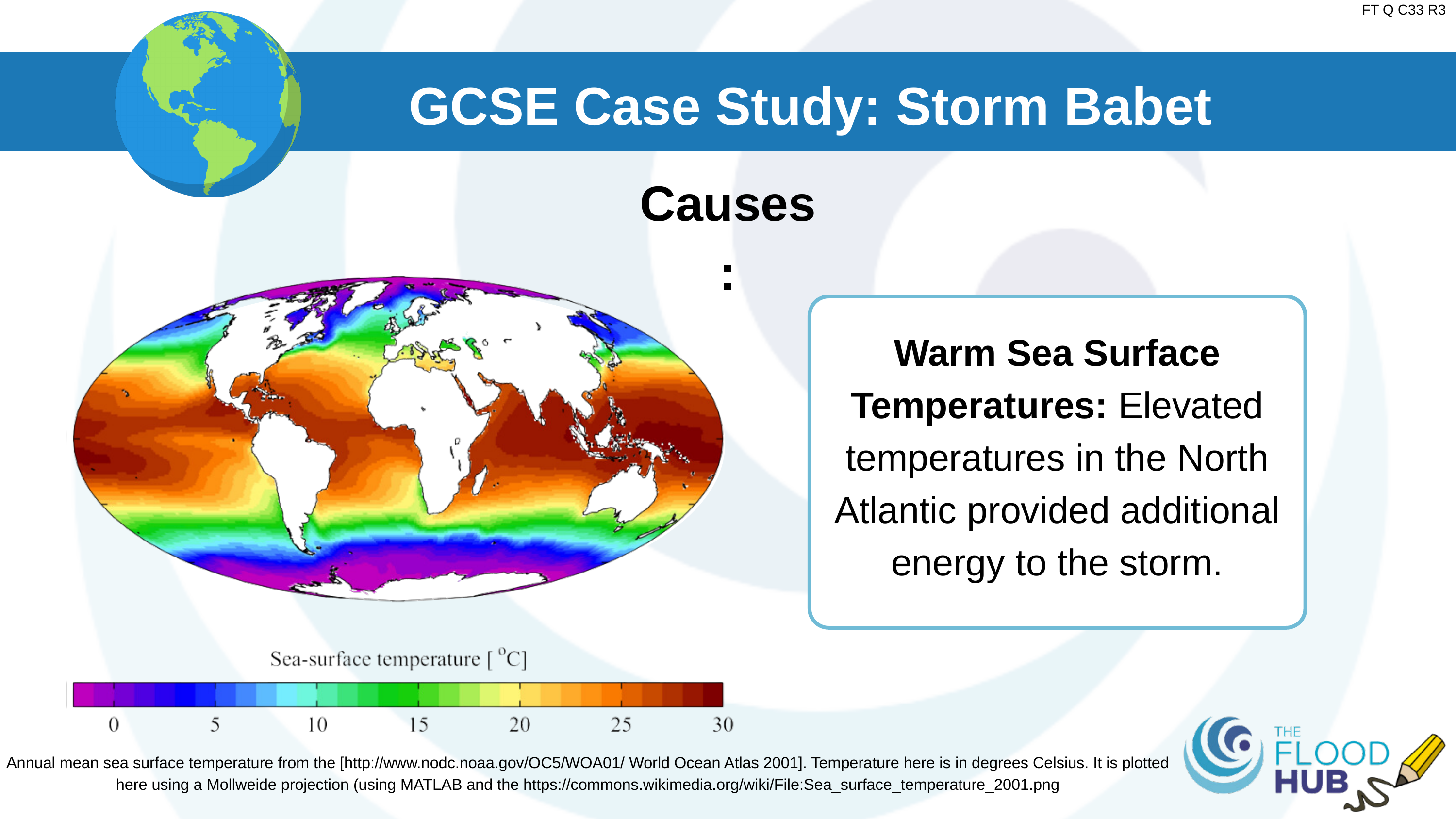

FT Q C33 R3

GCSE Case Study: Storm Babet
Causes:

Warm Sea Surface Temperatures: Elevated temperatures in the North Atlantic provided additional energy to the storm.

Annual mean sea surface temperature from the [http://www.nodc.noaa.gov/OC5/WOA01/ World Ocean Atlas 2001]. Temperature here is in degrees Celsius. It is plotted here using a Mollweide projection (using MATLAB and the https://commons.wikimedia.org/wiki/File:Sea_surface_temperature_2001.png